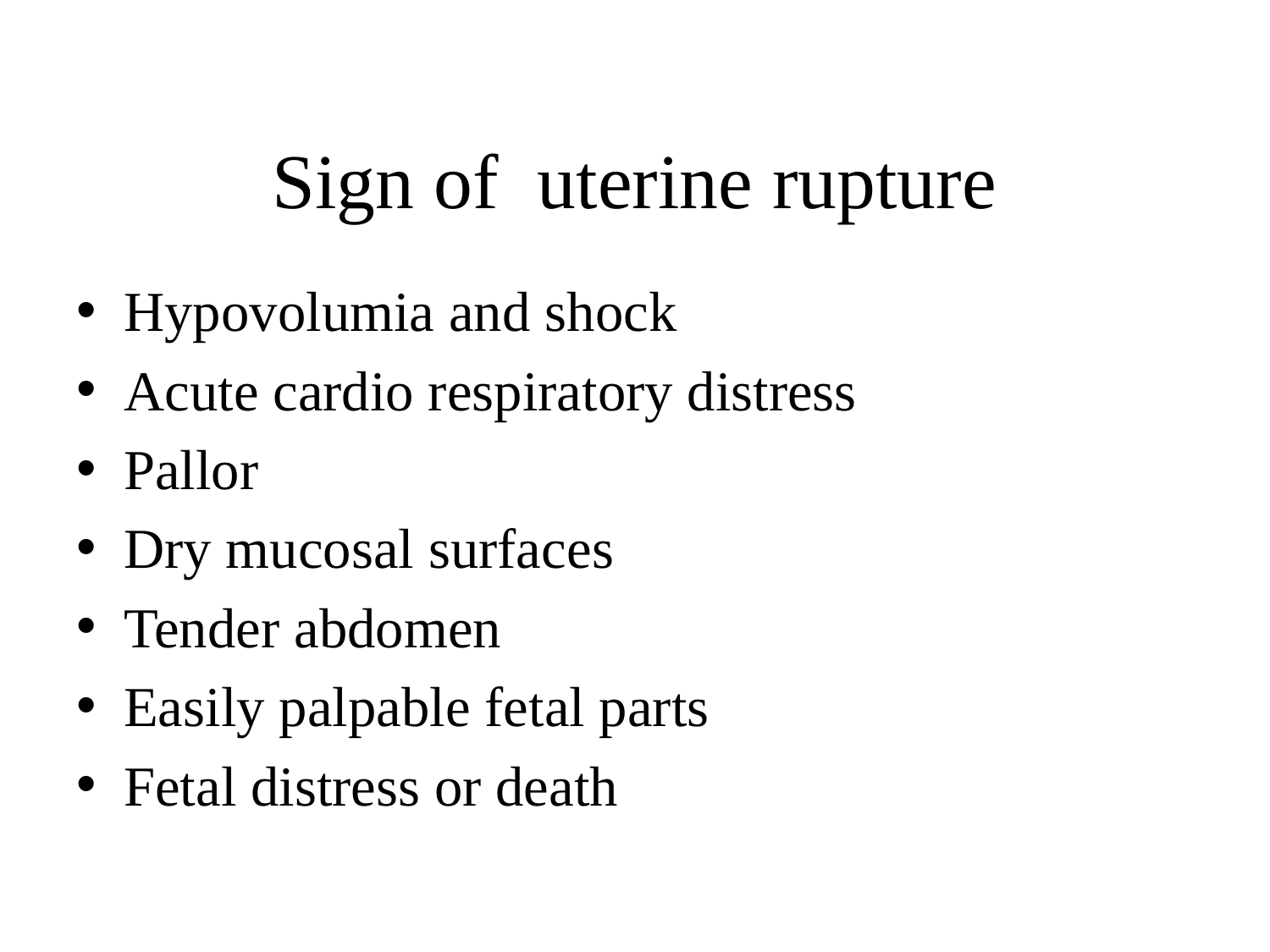

Sign of  uterine rupture
Hypovolumia and shock
Acute cardio respiratory distress
Pallor
Dry mucosal surfaces
Tender abdomen
Easily palpable fetal parts
Fetal distress or death